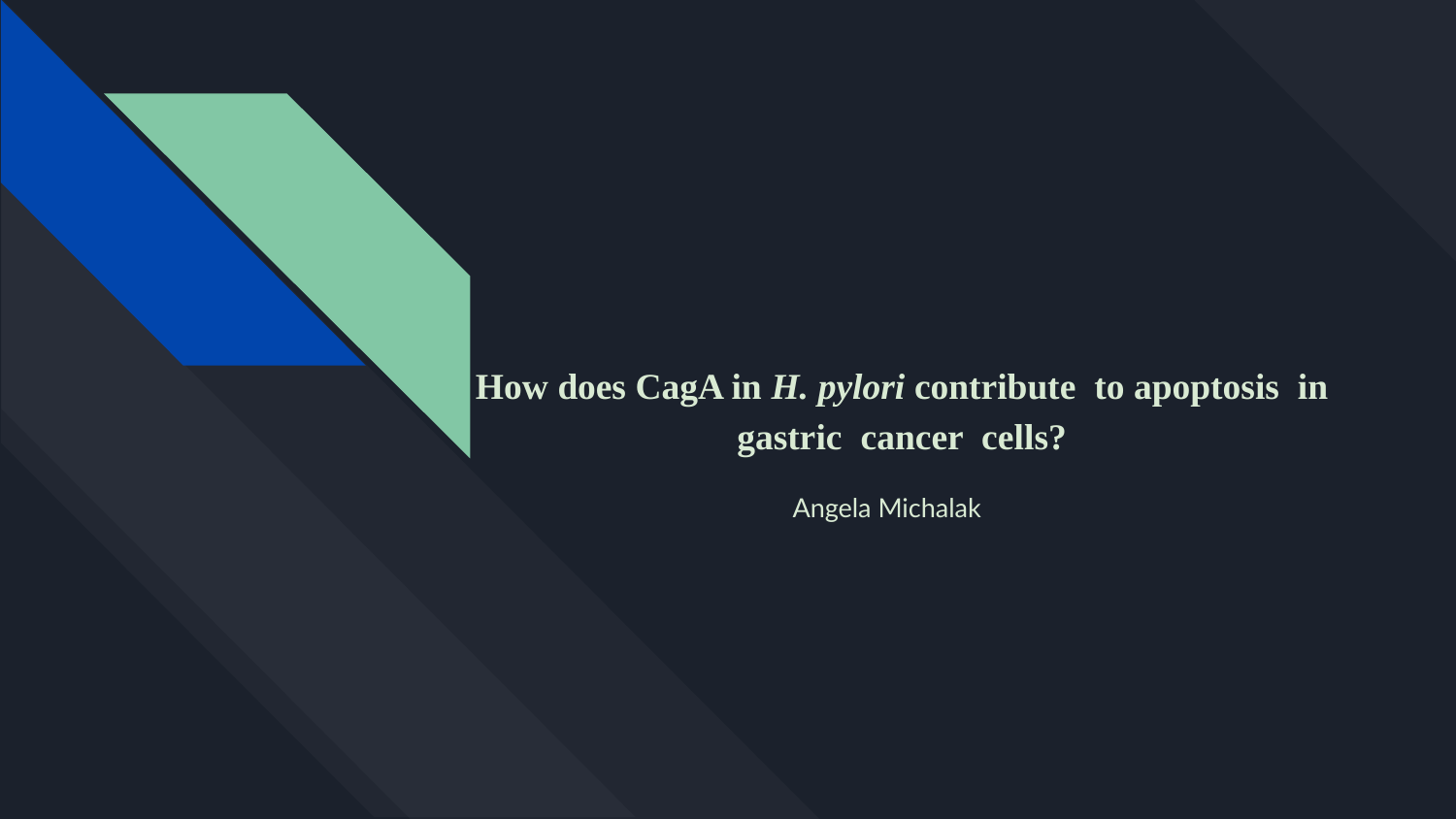

# How does CagA in H. pylori contribute  to apoptosis  in gastric  cancer  cells?

 Angela Michalak